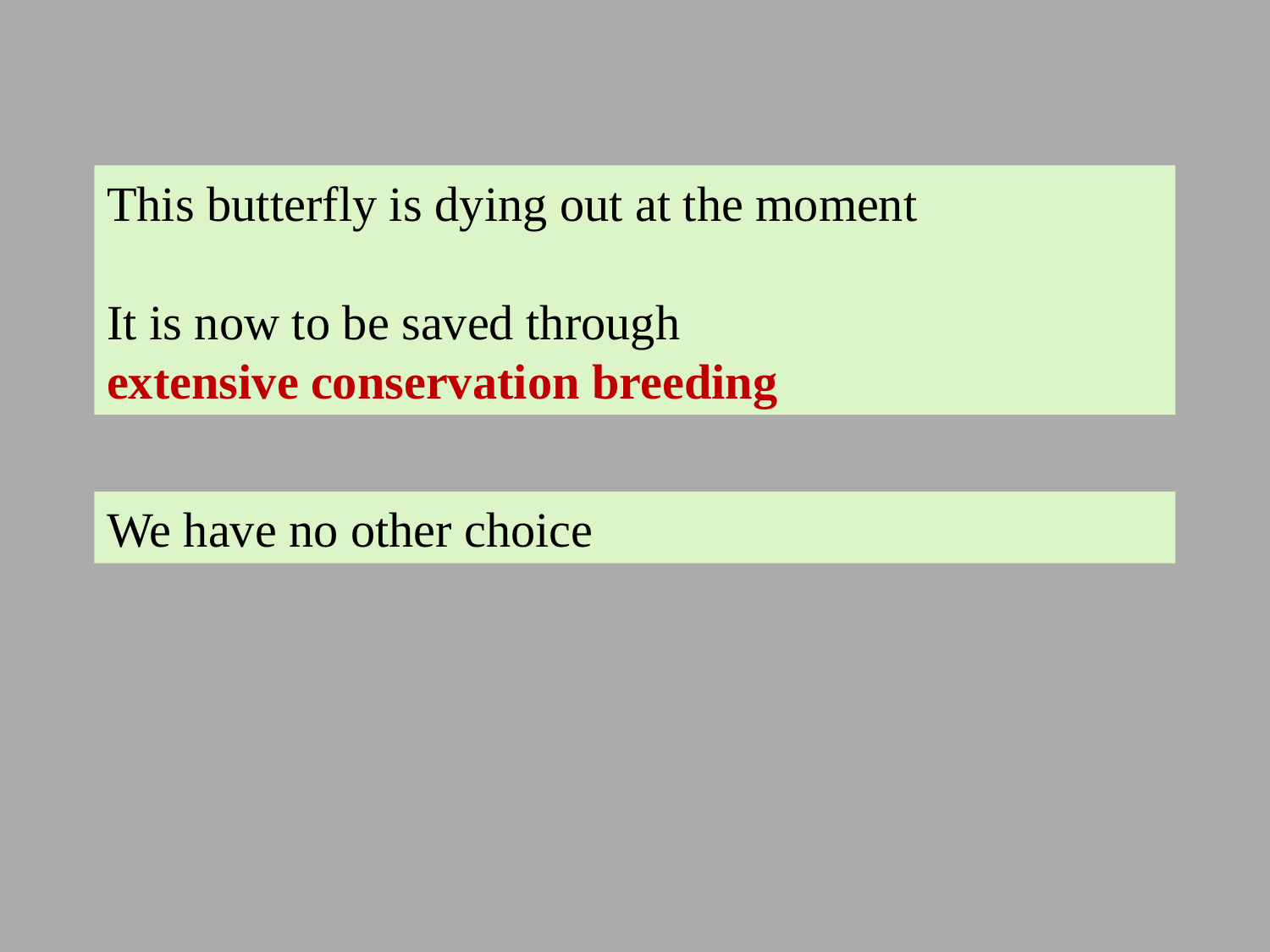

This butterfly is dying out at the moment

It is now to be saved through
extensive conservation breeding
We have no other choice